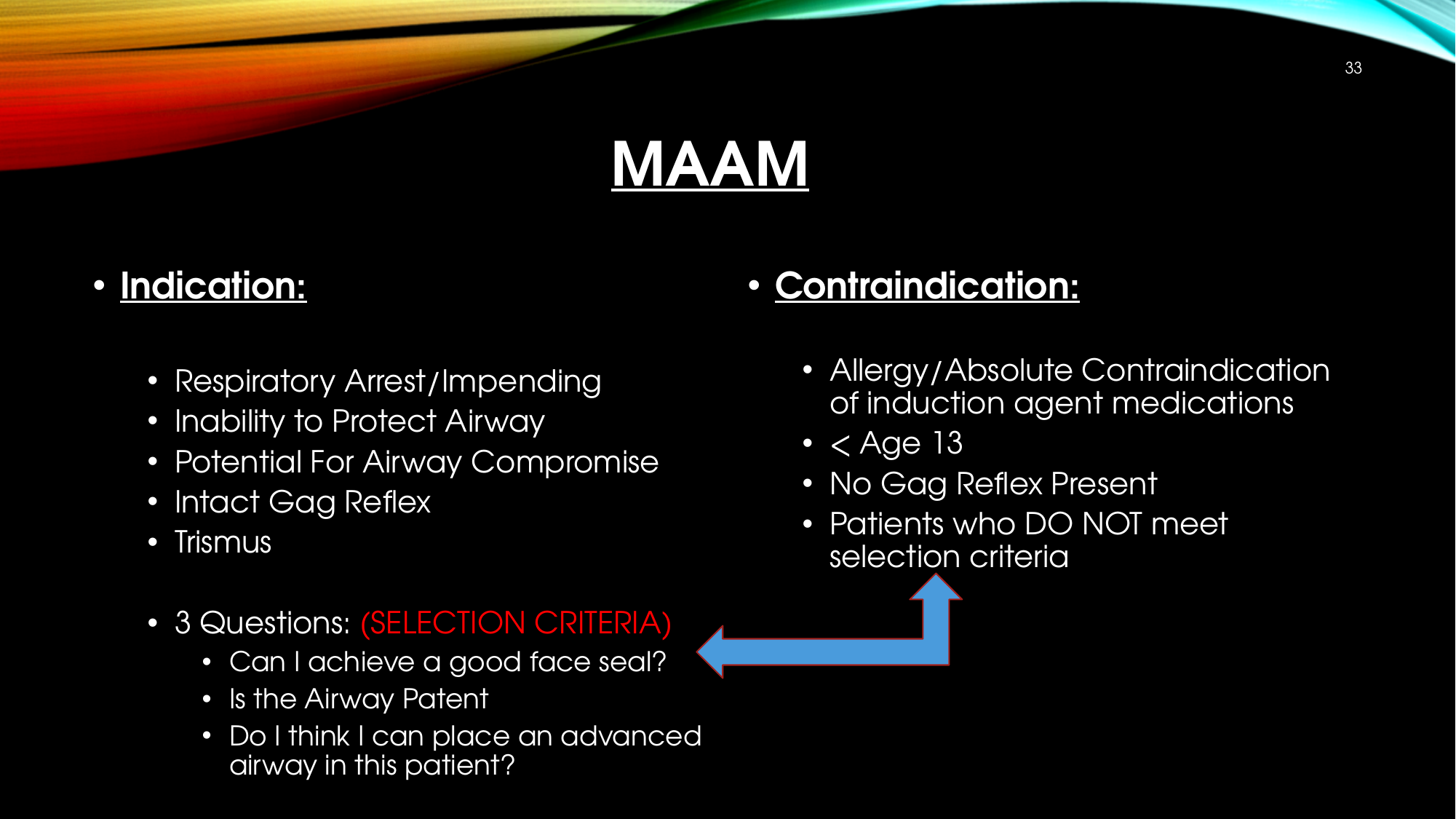

33
# MAAM
Indication:

Respiratory Arrest/Impending
Inability to Protect Airway
Potential For Airway Compromise
Intact Gag Reflex
Trismus

3 Questions: (SELECTION CRITERIA)
Can I achieve a good face seal?
Is the Airway Patent
Do I think I can place an advanced airway in this patient?
Contraindication:

Allergy/Absolute Contraindication of induction agent medications
< Age 13
No Gag Reflex Present
Patients who DO NOT meet selection criteria